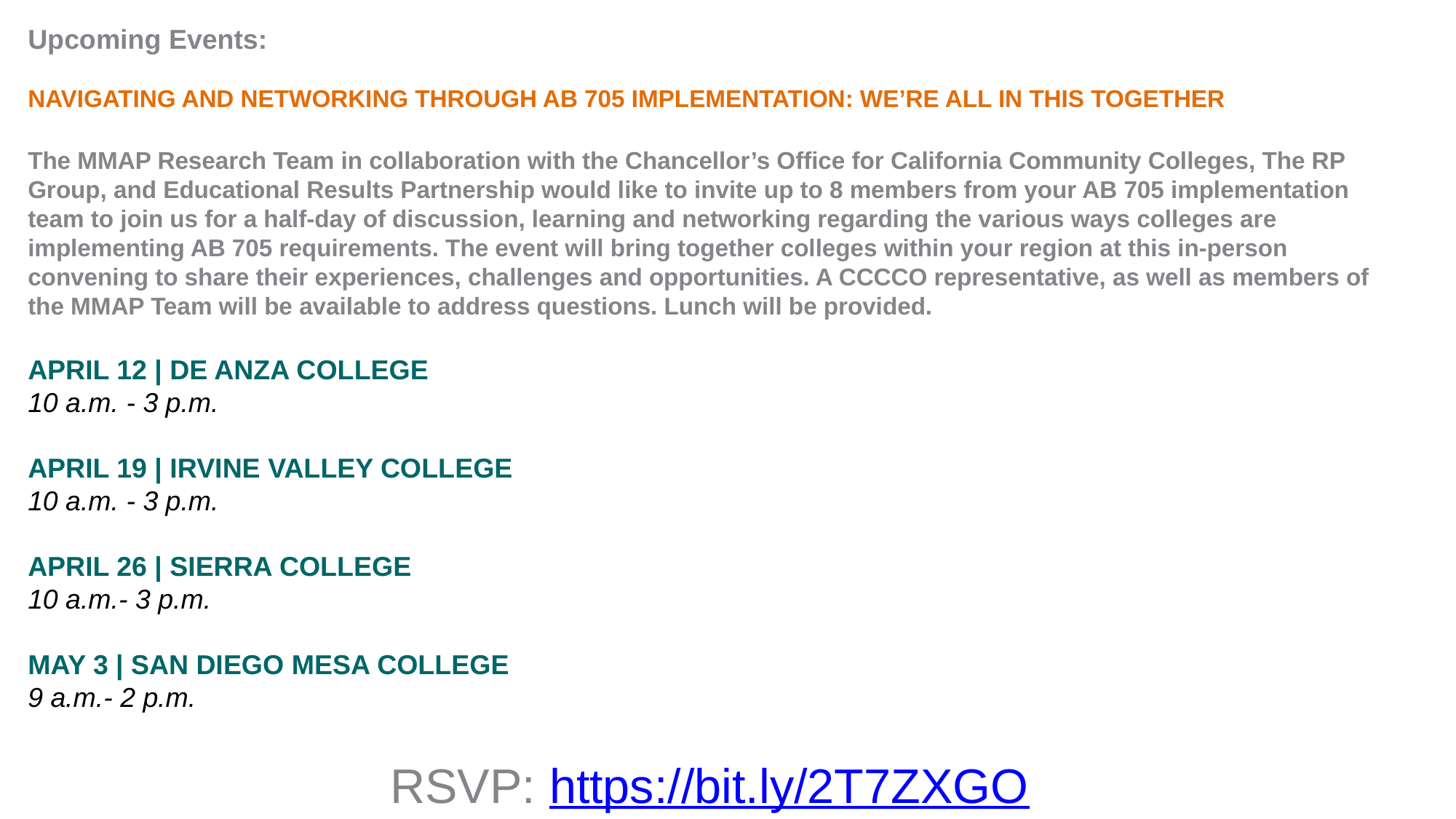

Upcoming Events:
NAVIGATING AND NETWORKING THROUGH AB 705 IMPLEMENTATION: WE’RE ALL IN THIS TOGETHER
The MMAP Research Team in collaboration with the Chancellor’s Office for California Community Colleges, The RP Group, and Educational Results Partnership would like to invite up to 8 members from your AB 705 implementation team to join us for a half-day of discussion, learning and networking regarding the various ways colleges are implementing AB 705 requirements. The event will bring together colleges within your region at this in-person convening to share their experiences, challenges and opportunities. A CCCCO representative, as well as members of the MMAP Team will be available to address questions. Lunch will be provided.
APRIL 12 | DE ANZA COLLEGE
10 a.m. - 3 p.m.
APRIL 19 | IRVINE VALLEY COLLEGE
10 a.m. - 3 p.m.
APRIL 26 | SIERRA COLLEGE
10 a.m.- 3 p.m.
MAY 3 | SAN DIEGO MESA COLLEGE
9 a.m.- 2 p.m.
RSVP: https://bit.ly/2T7ZXGO